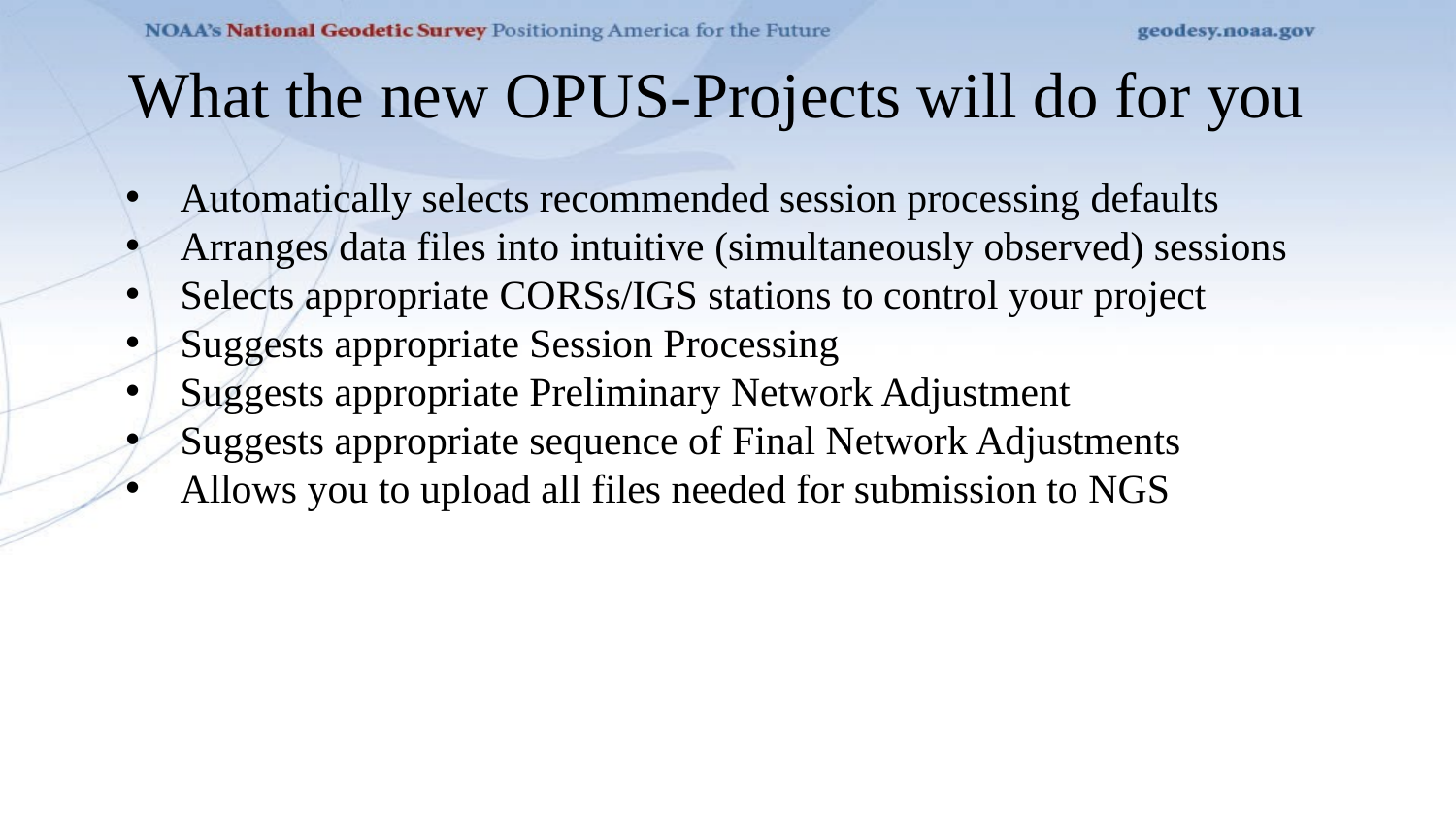

What the new OPUS-Projects will do for you

Automatically selects recommended session processing defaults
Arranges data files into intuitive (simultaneously observed) sessions
Selects appropriate CORSs/IGS stations to control your project
Suggests appropriate Session Processing
Suggests appropriate Preliminary Network Adjustment
Suggests appropriate sequence of Final Network Adjustments
Allows you to upload all files needed for submission to NGS